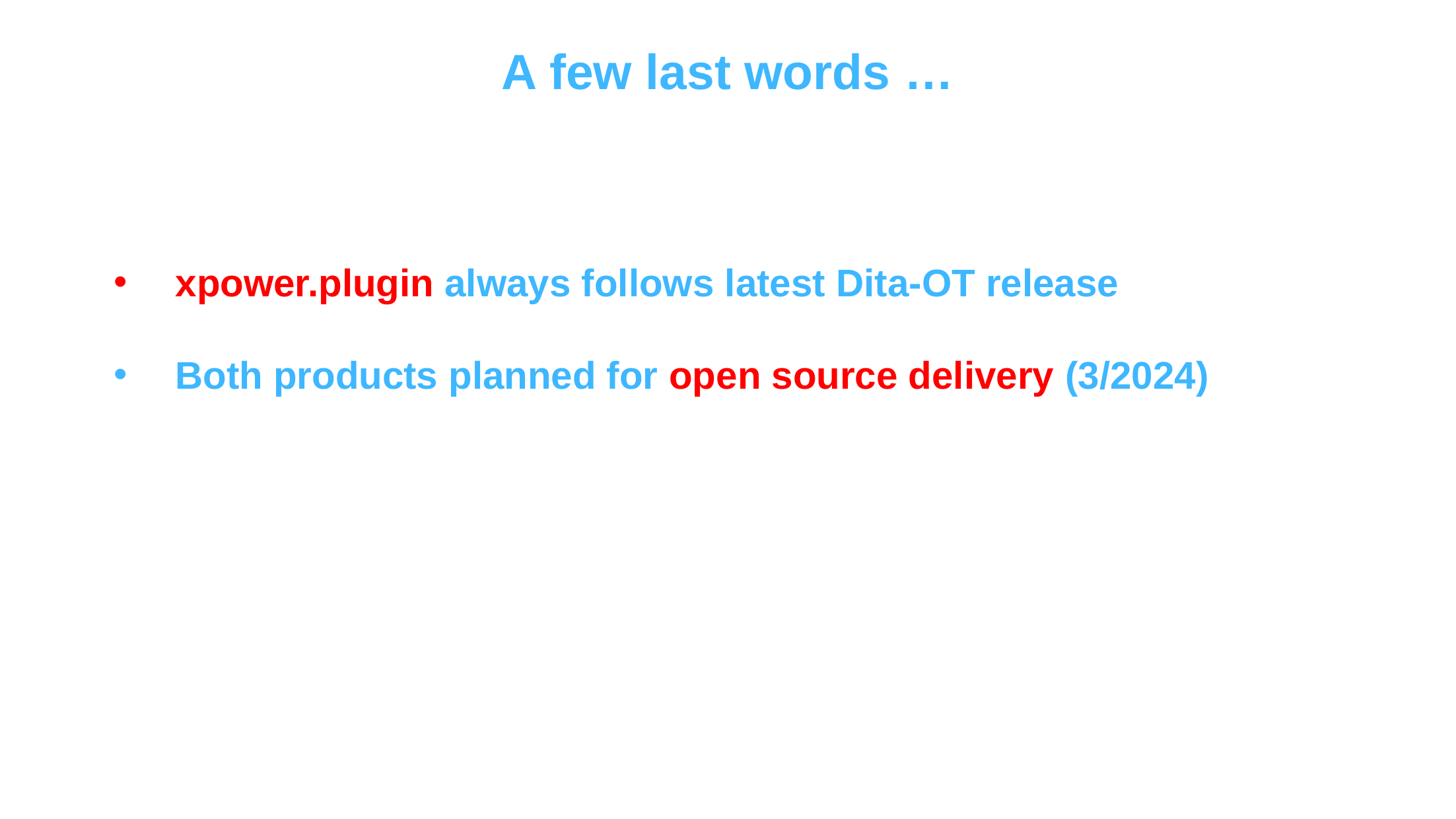

A few last words …
xpower.plugin always follows latest Dita-OT release

Both products planned for open source delivery (3/2024)